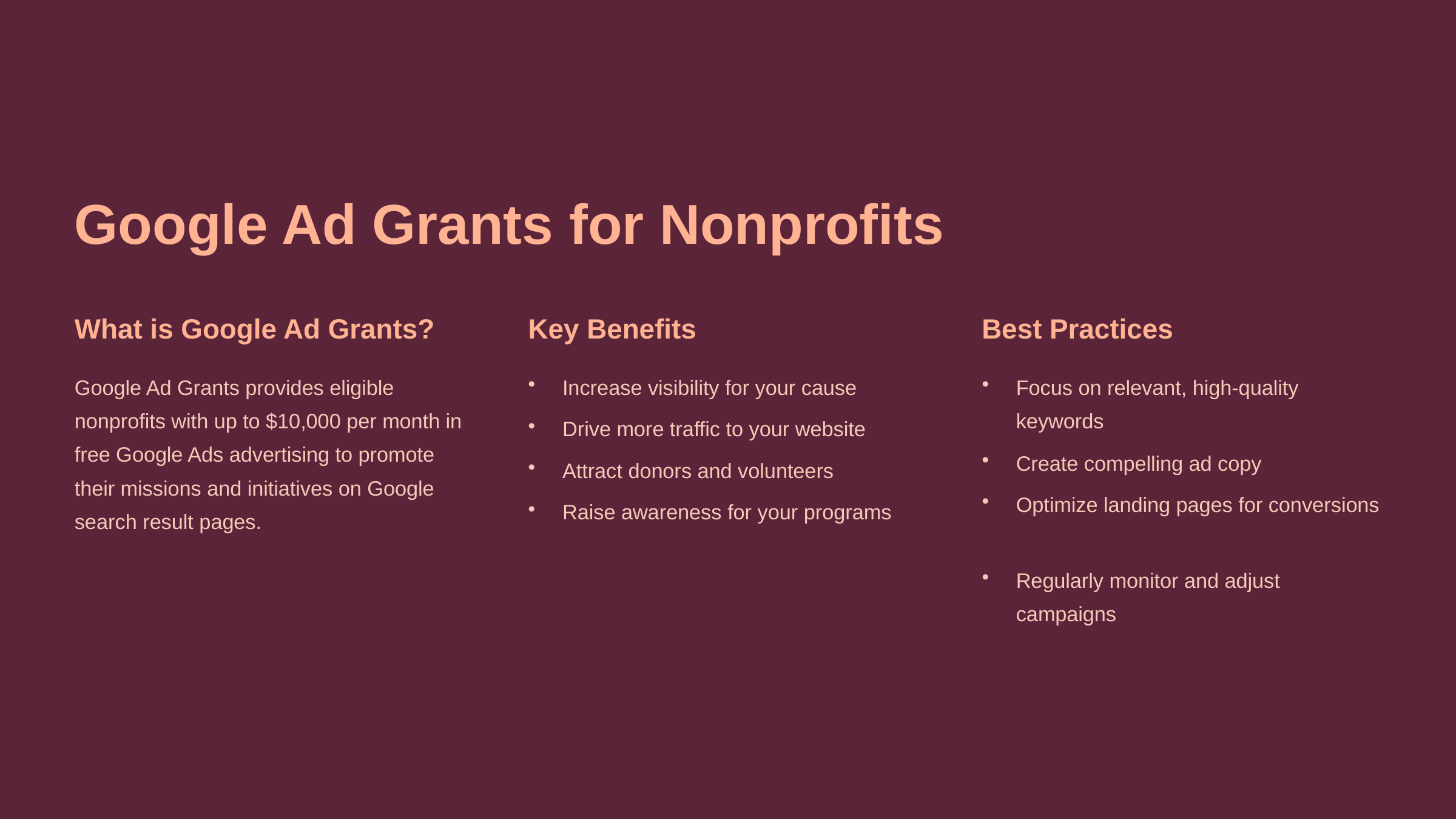

Google Ad Grants for Nonprofits
What is Google Ad Grants?
Key Benefits
Best Practices
Google Ad Grants provides eligible nonprofits with up to $10,000 per month in free Google Ads advertising to promote their missions and initiatives on Google search result pages.
Increase visibility for your cause
Focus on relevant, high-quality keywords
Drive more traffic to your website
Create compelling ad copy
Attract donors and volunteers
Optimize landing pages for conversions
Raise awareness for your programs
Regularly monitor and adjust campaigns